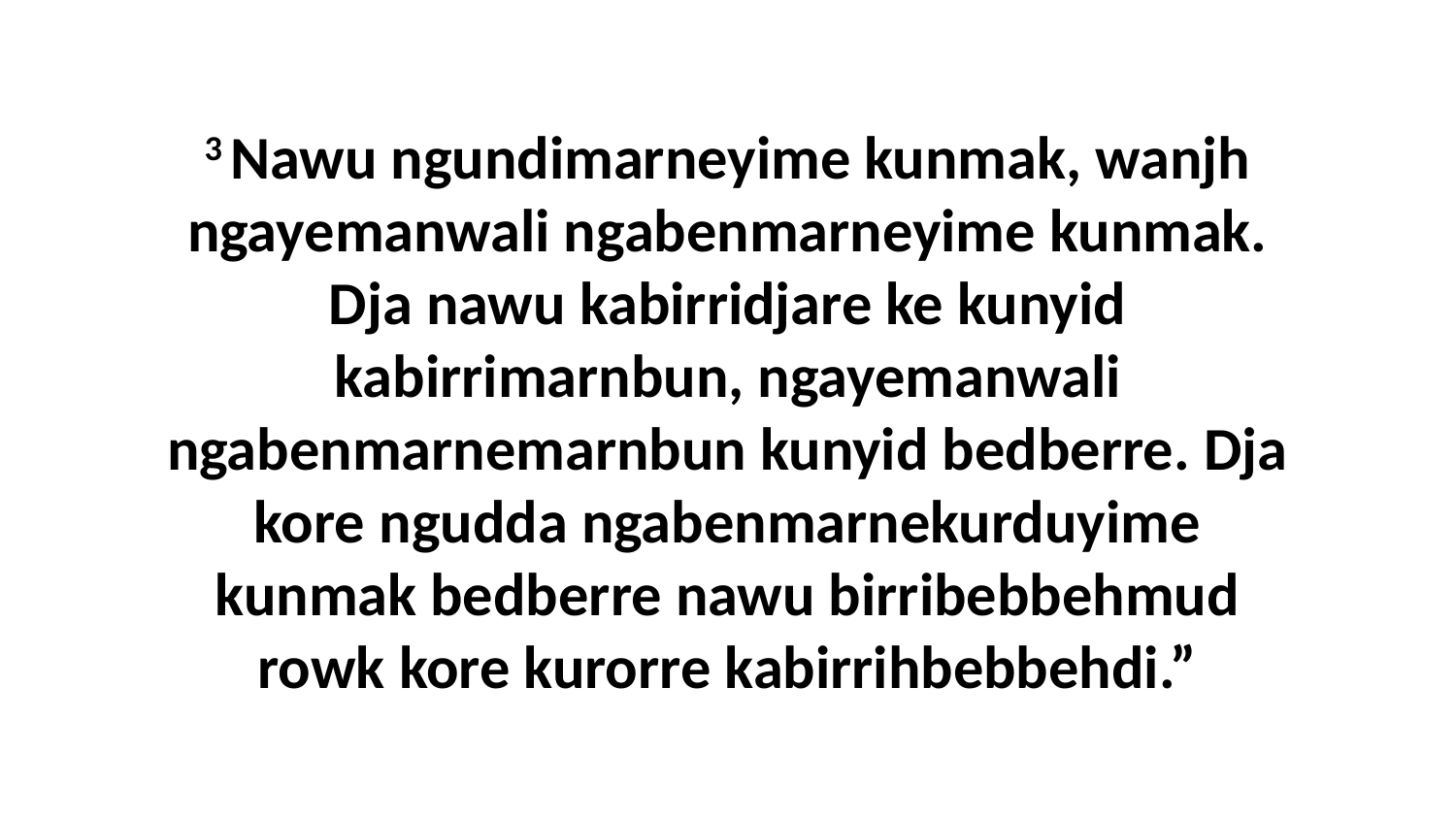

3 Nawu ngundimarneyime kunmak, wanjh ngayemanwali ngabenmarneyime kunmak. Dja nawu kabirridjare ke kunyid kabirrimarnbun, ngayemanwali ngabenmarnemarnbun kunyid bedberre. Dja kore ngudda ngabenmarnekurduyime kunmak bedberre nawu birribebbehmud rowk kore kurorre kabirrihbebbehdi.”